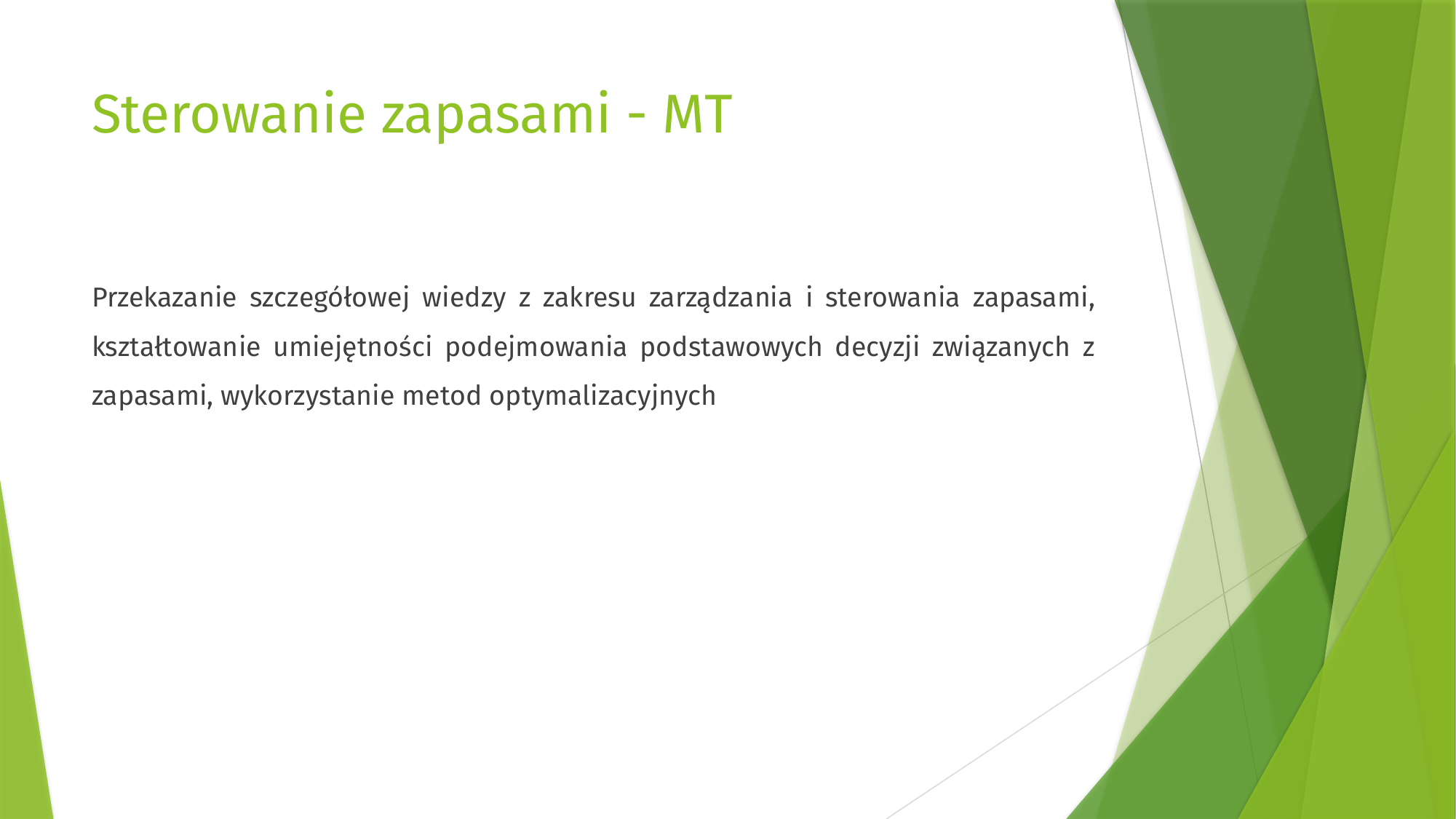

# Sterowanie zapasami - MT
Przekazanie szczegółowej wiedzy z zakresu zarządzania i sterowania zapasami, kształtowanie umiejętności podejmowania podstawowych decyzji związanych z zapasami, wykorzystanie metod optymalizacyjnych